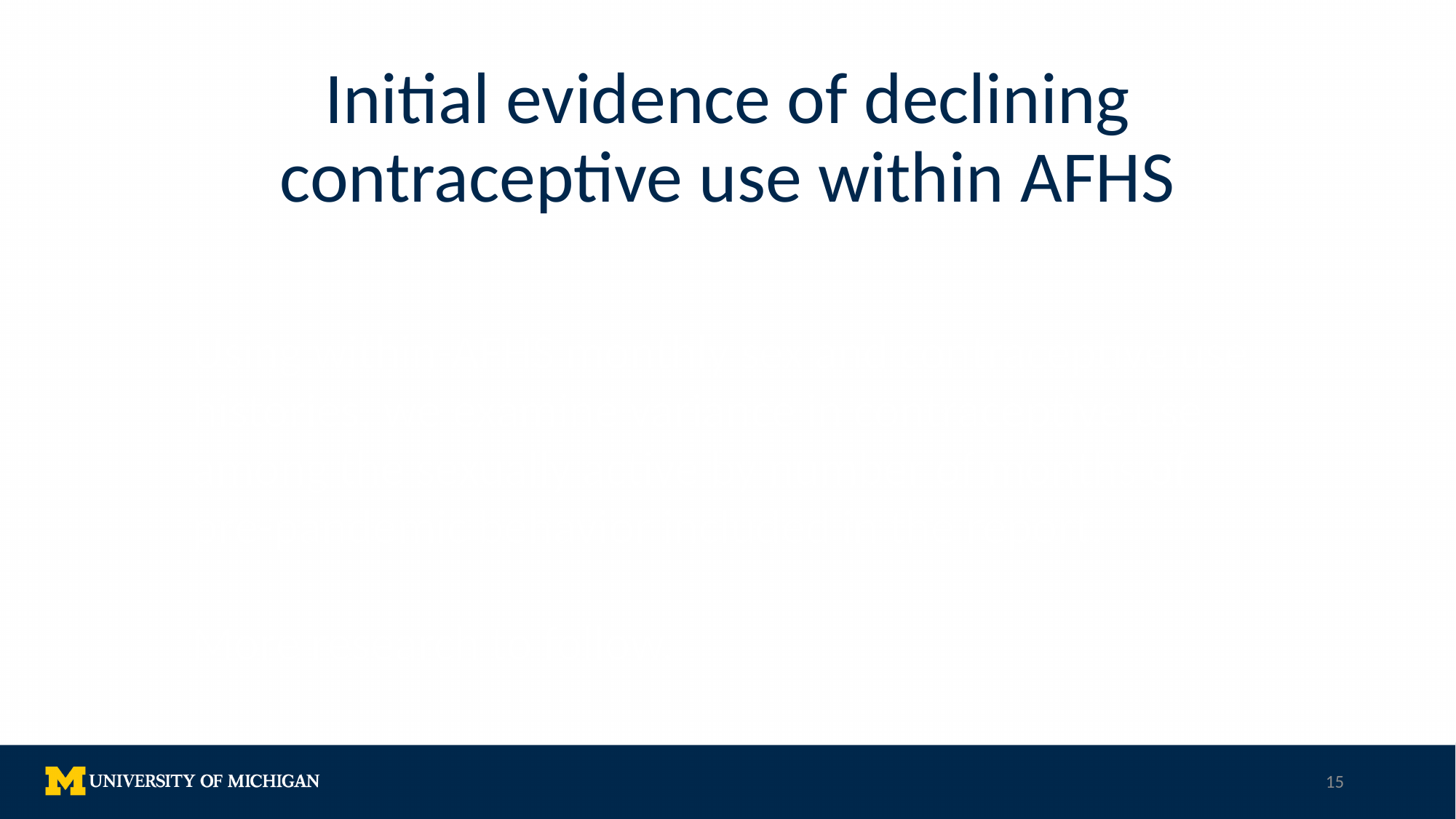

# Initial evidence of declining contraceptive use within AFHS

Using within-AFHS monthly sex and contraceptive use histories, we examine variance in contraceptive use among the sexually active by number of months of pre-pandemic behavior included in the report.

More research to follow.
15